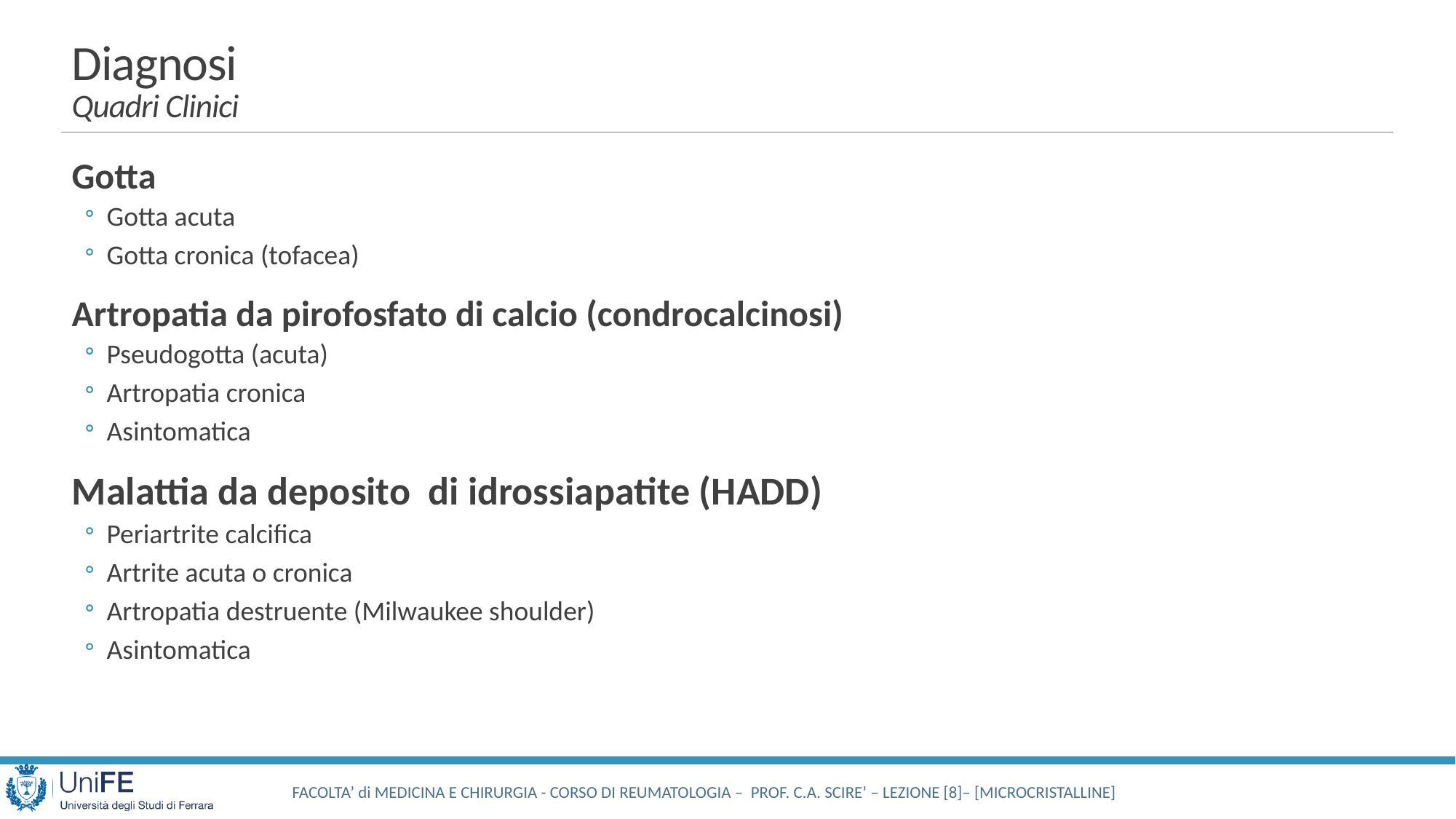

# Diagnosi Quadri Clinici
Gotta
Gotta acuta
Gotta cronica (tofacea)
Artropatia da pirofosfato di calcio (condrocalcinosi)
Pseudogotta (acuta)
Artropatia cronica
Asintomatica
Malattia da deposito  di idrossiapatite (HADD)
Periartrite calcifica
Artrite acuta o cronica
Artropatia destruente (Milwaukee shoulder)
Asintomatica